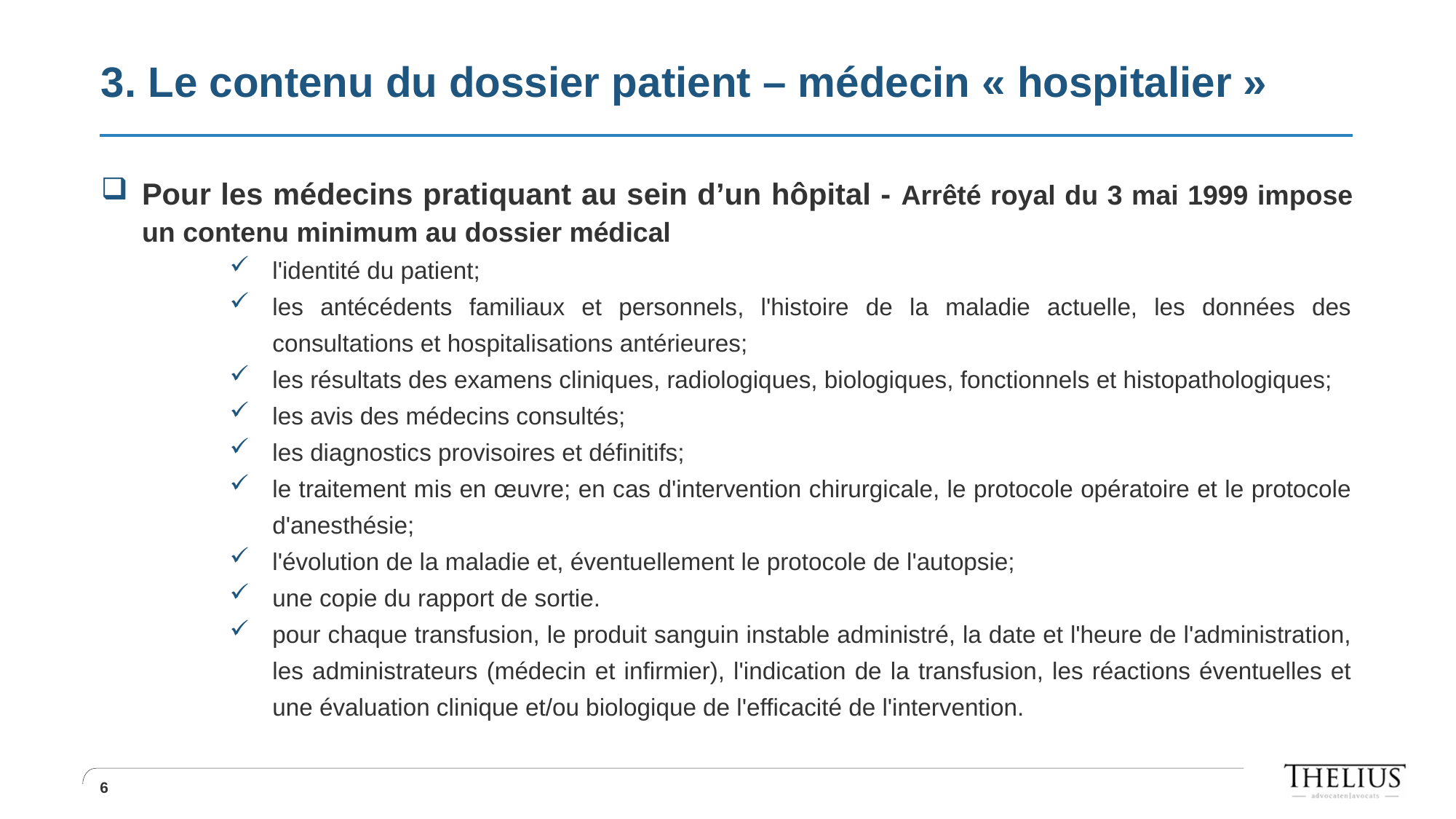

# 3. Le contenu du dossier patient – médecin « hospitalier »
Pour les médecins pratiquant au sein d’un hôpital - Arrêté royal du 3 mai 1999 impose un contenu minimum au dossier médical
l'identité du patient;
les antécédents familiaux et personnels, l'histoire de la maladie actuelle, les données des consultations et hospitalisations antérieures;
les résultats des examens cliniques, radiologiques, biologiques, fonctionnels et histopathologiques;
les avis des médecins consultés;
les diagnostics provisoires et définitifs;
le traitement mis en œuvre; en cas d'intervention chirurgicale, le protocole opératoire et le protocole d'anesthésie;
l'évolution de la maladie et, éventuellement le protocole de l'autopsie;
une copie du rapport de sortie.
pour chaque transfusion, le produit sanguin instable administré, la date et l'heure de l'administration, les administrateurs (médecin et infirmier), l'indication de la transfusion, les réactions éventuelles et une évaluation clinique et/ou biologique de l'efficacité de l'intervention.

6